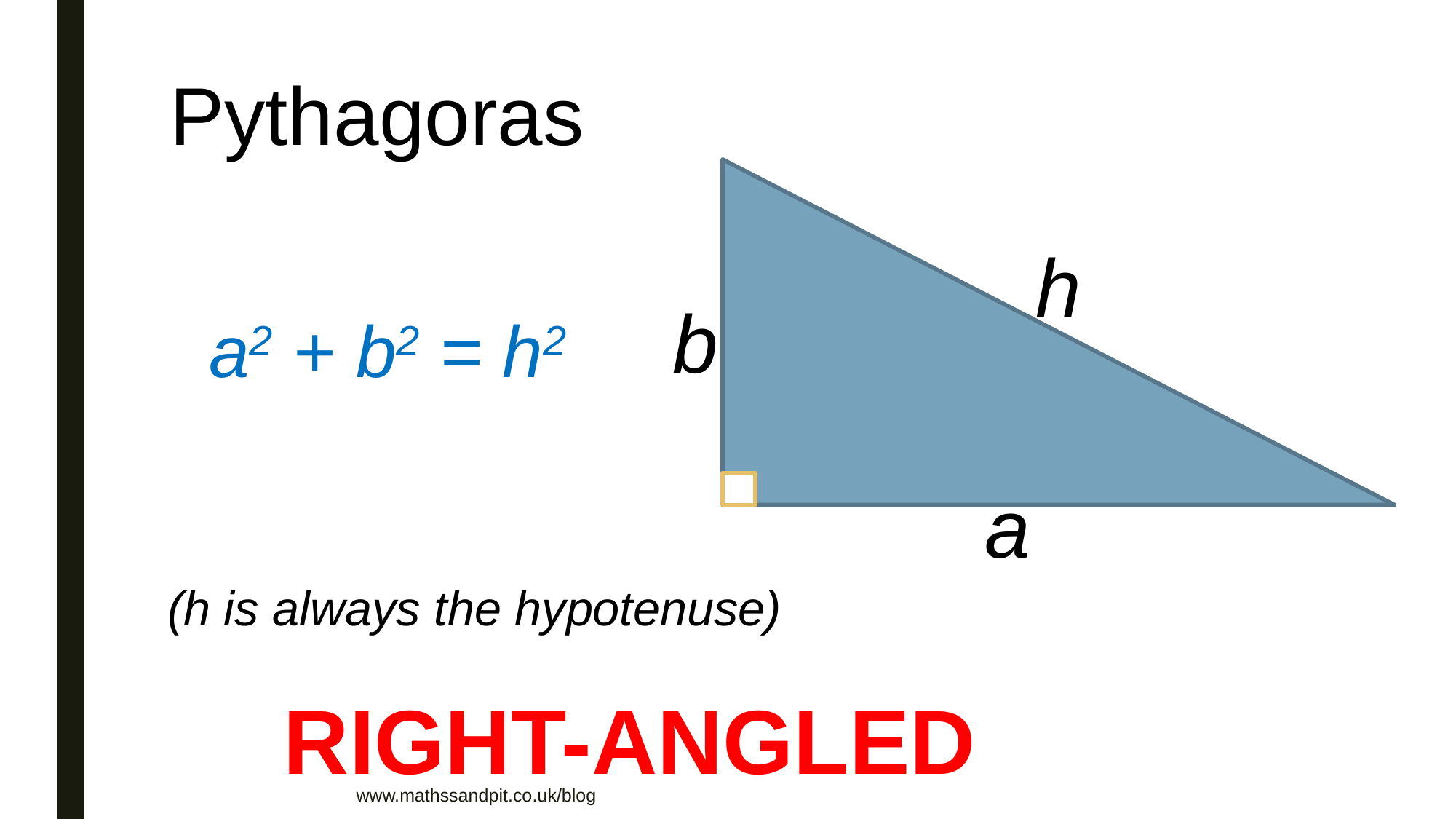

Pythagoras

h
b
a

a2 + b2 = h2
(h is always the hypotenuse)
RIGHT-ANGLED TRIANGLES
www.mathssandpit.co.uk/blog